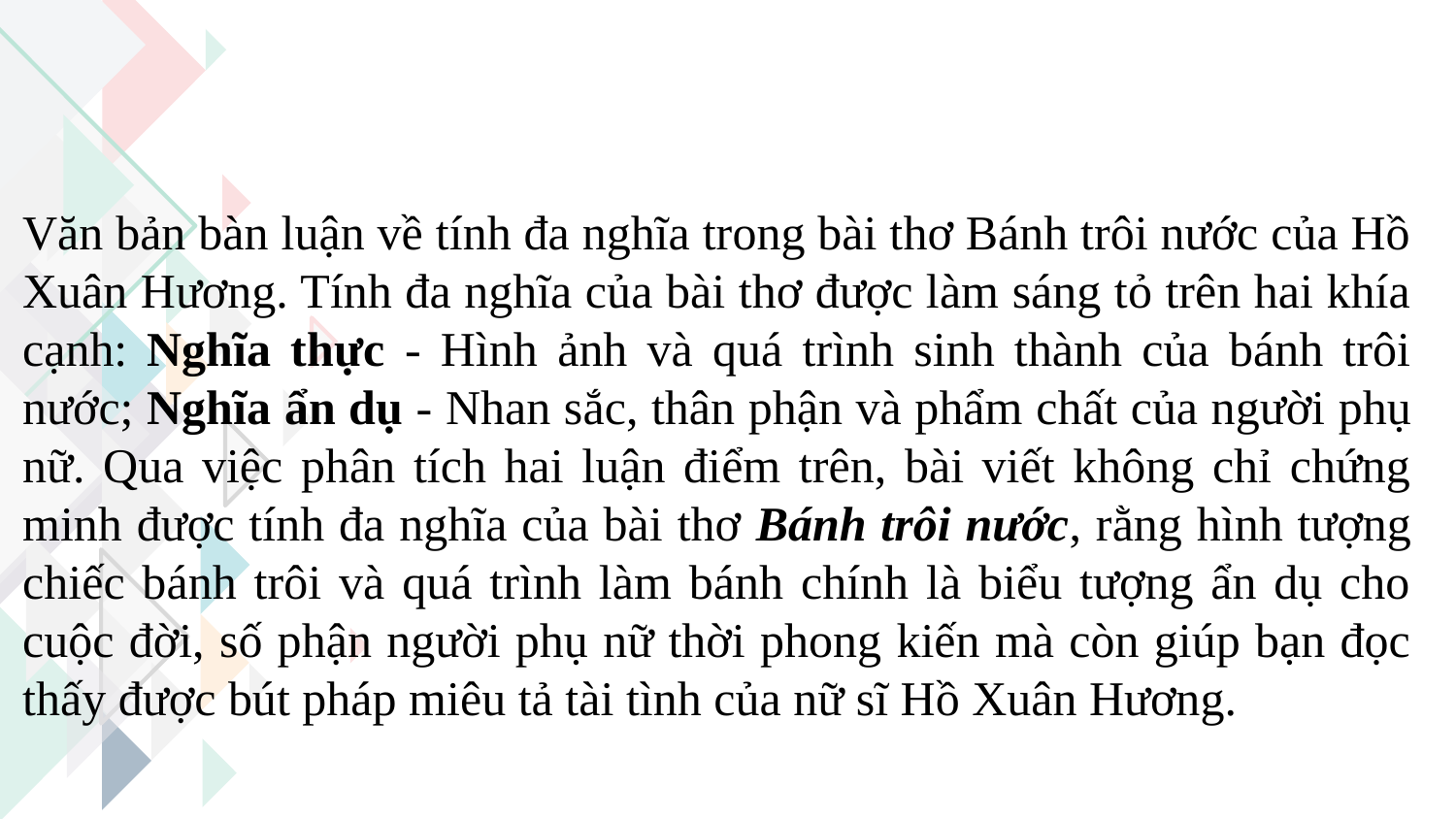

Văn bản bàn luận về tính đa nghĩa trong bài thơ Bánh trôi nước của Hồ Xuân Hương. Tính đa nghĩa của bài thơ được làm sáng tỏ trên hai khía cạnh: Nghĩa thực - Hình ảnh và quá trình sinh thành của bánh trôi nước; Nghĩa ẩn dụ - Nhan sắc, thân phận và phẩm chất của người phụ nữ. Qua việc phân tích hai luận điểm trên, bài viết không chỉ chứng minh được tính đa nghĩa của bài thơ Bánh trôi nước, rằng hình tượng chiếc bánh trôi và quá trình làm bánh chính là biểu tượng ẩn dụ cho cuộc đời, số phận người phụ nữ thời phong kiến mà còn giúp bạn đọc thấy được bút pháp miêu tả tài tình của nữ sĩ Hồ Xuân Hương.